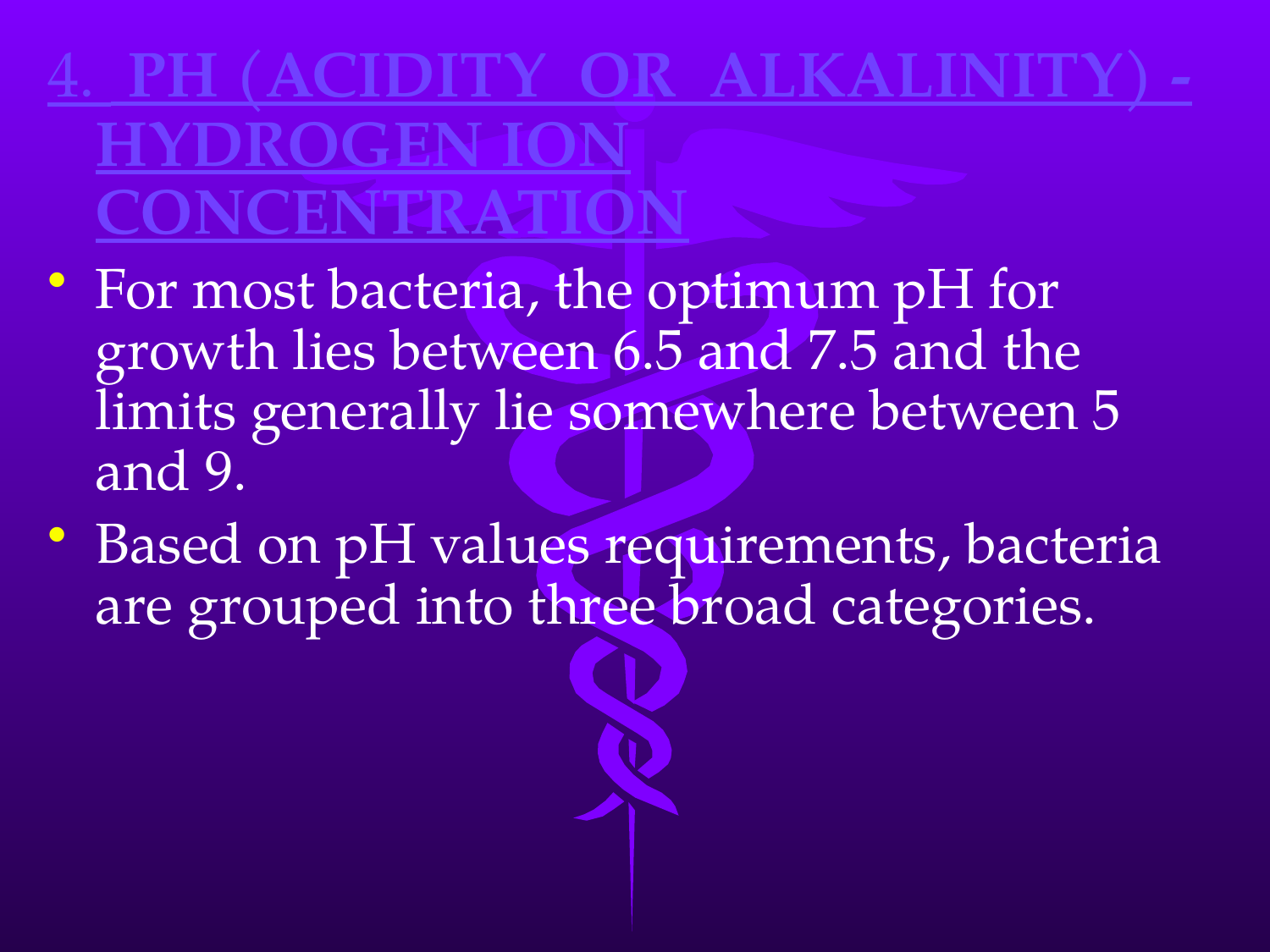

4.  PH (ACIDITY  OR  ALKALINITY) - HYDROGEN ION CONCENTRATION
For most bacteria, the optimum pH for growth lies between 6.5 and 7.5 and the limits generally lie somewhere between 5 and 9.
Based on pH values requirements, bacteria are grouped into three broad categories.